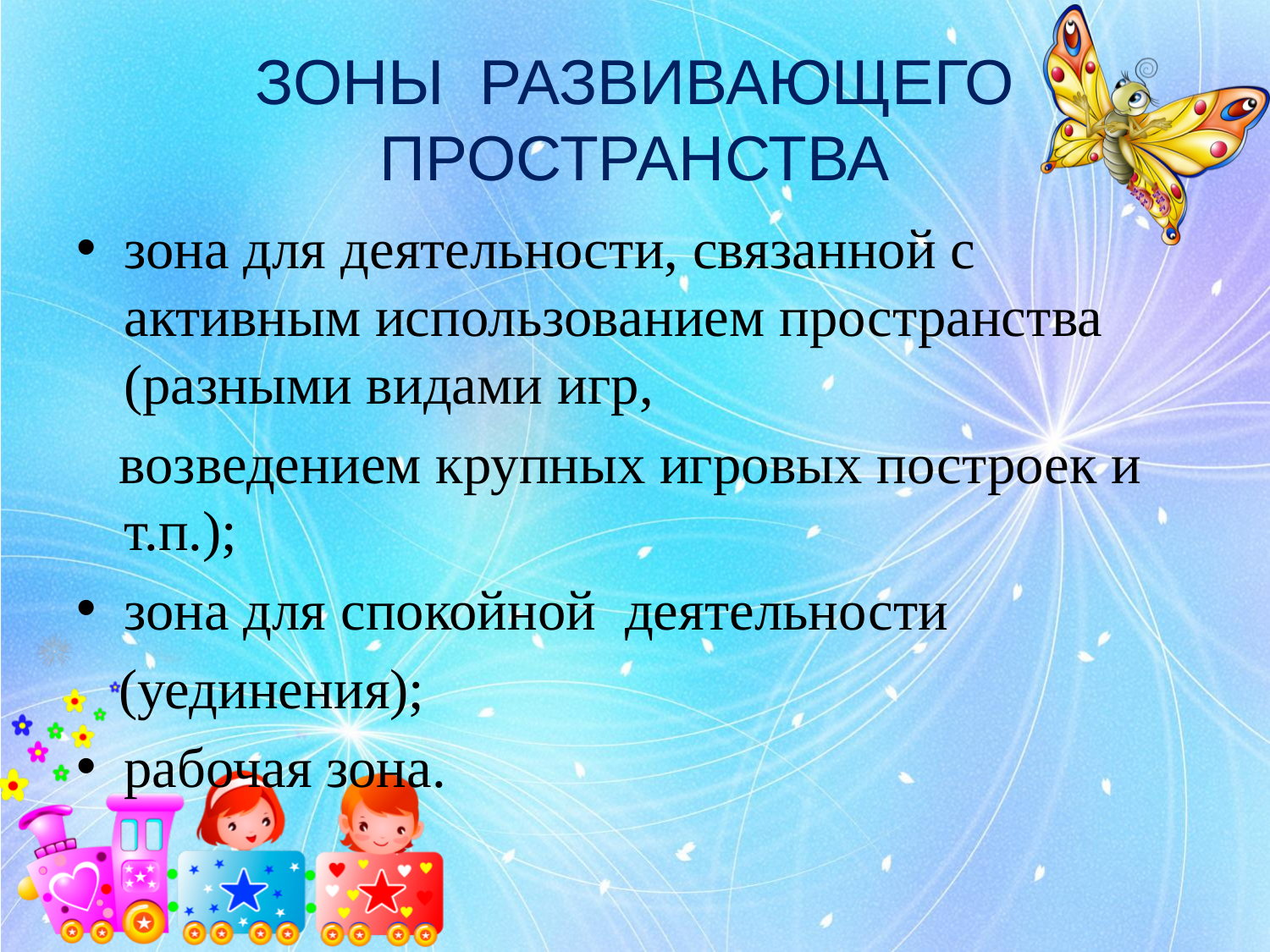

# ЗОНЫ  РАЗВИВАЮЩЕГО ПРОСТРАНСТВА
зона для деятельности, связанной с активным использованием пространства (разными видами игр,
   возведением крупных игровых построек и т.п.);
зона для спокойной  деятельности
   (уединения);
рабочая зона.